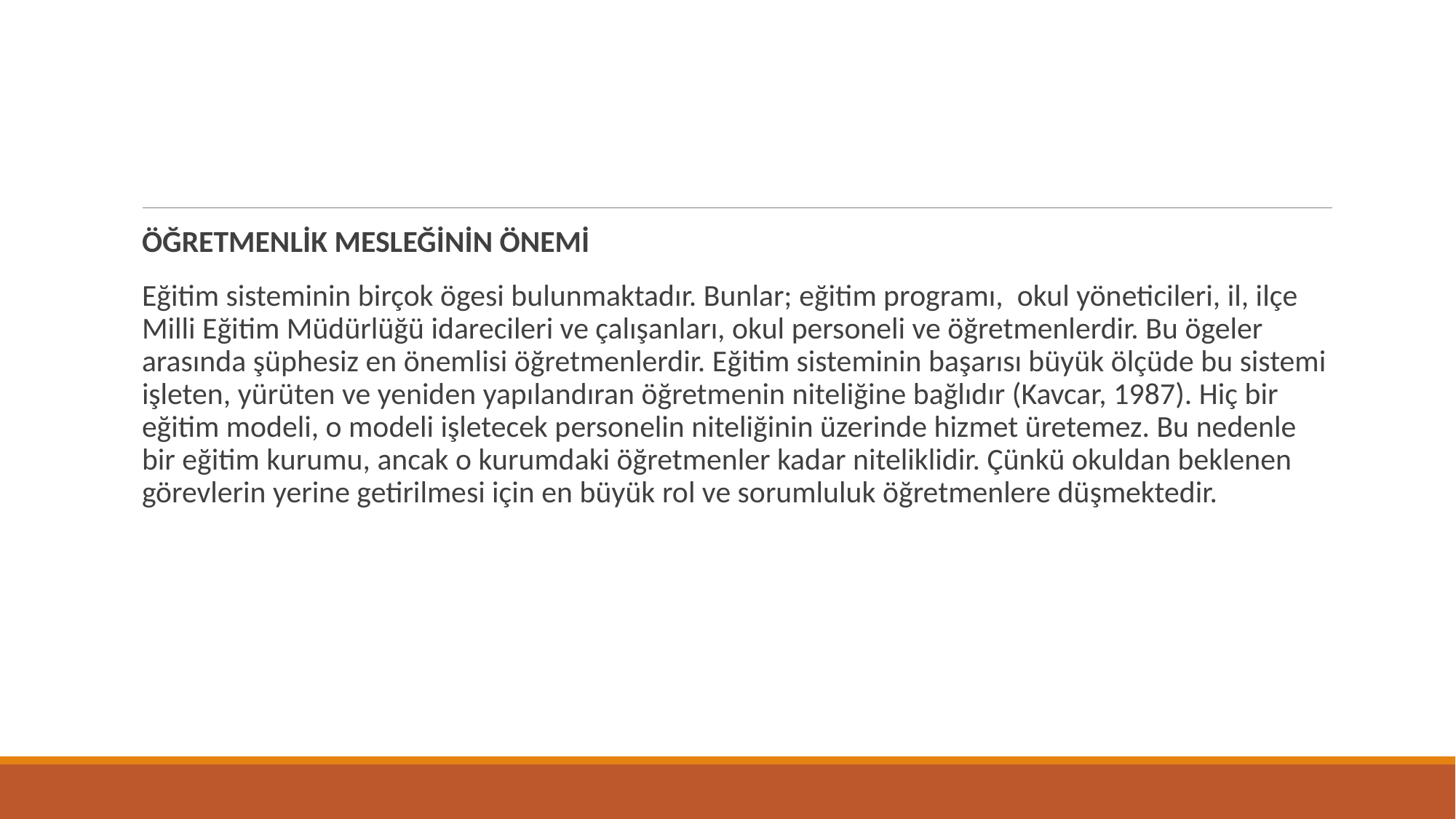

#
ÖĞRETMENLİK MESLEĞİNİN ÖNEMİ
Eğitim sisteminin birçok ögesi bulunmaktadır. Bunlar; eğitim programı,  okul yöneticileri, il, ilçe Milli Eğitim Müdürlüğü idarecileri ve çalışanları, okul personeli ve öğretmenlerdir. Bu ögeler arasında şüphesiz en önemlisi öğretmenlerdir. Eğitim sisteminin başarısı büyük ölçüde bu sistemi işleten, yürüten ve yeniden yapılandıran öğretmenin niteliğine bağlıdır (Kavcar, 1987). Hiç bir eğitim modeli, o modeli işletecek personelin niteliğinin üzerinde hizmet üretemez. Bu nedenle bir eğitim kurumu, ancak o kurumdaki öğretmenler kadar niteliklidir. Çünkü okuldan beklenen görevlerin yerine getirilmesi için en büyük rol ve sorumluluk öğretmenlere düşmektedir.